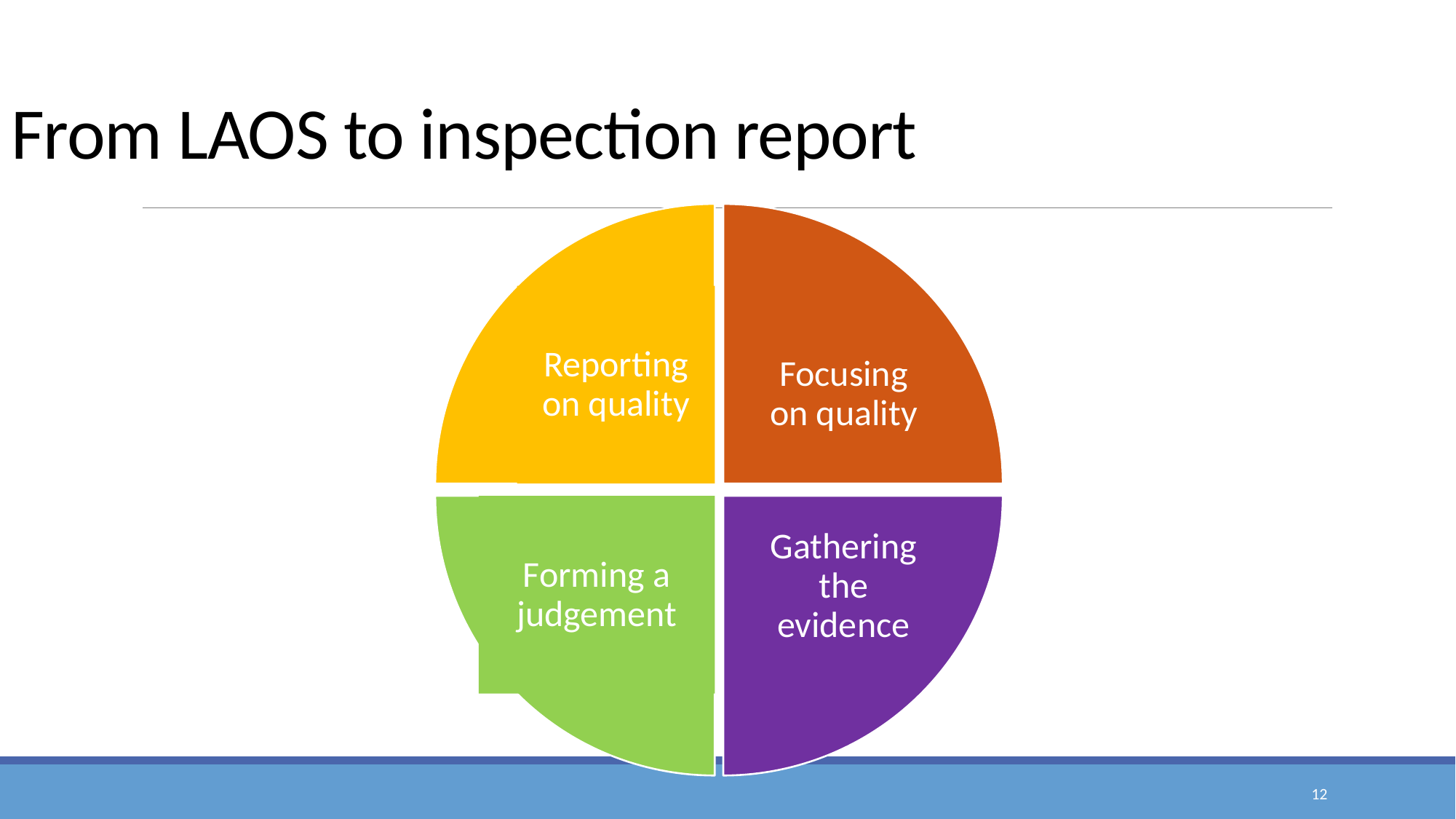

# From LAOS to inspection report

Reporting on quality

Focusing on quality

Forming a judgement

Gathering the evidence
12